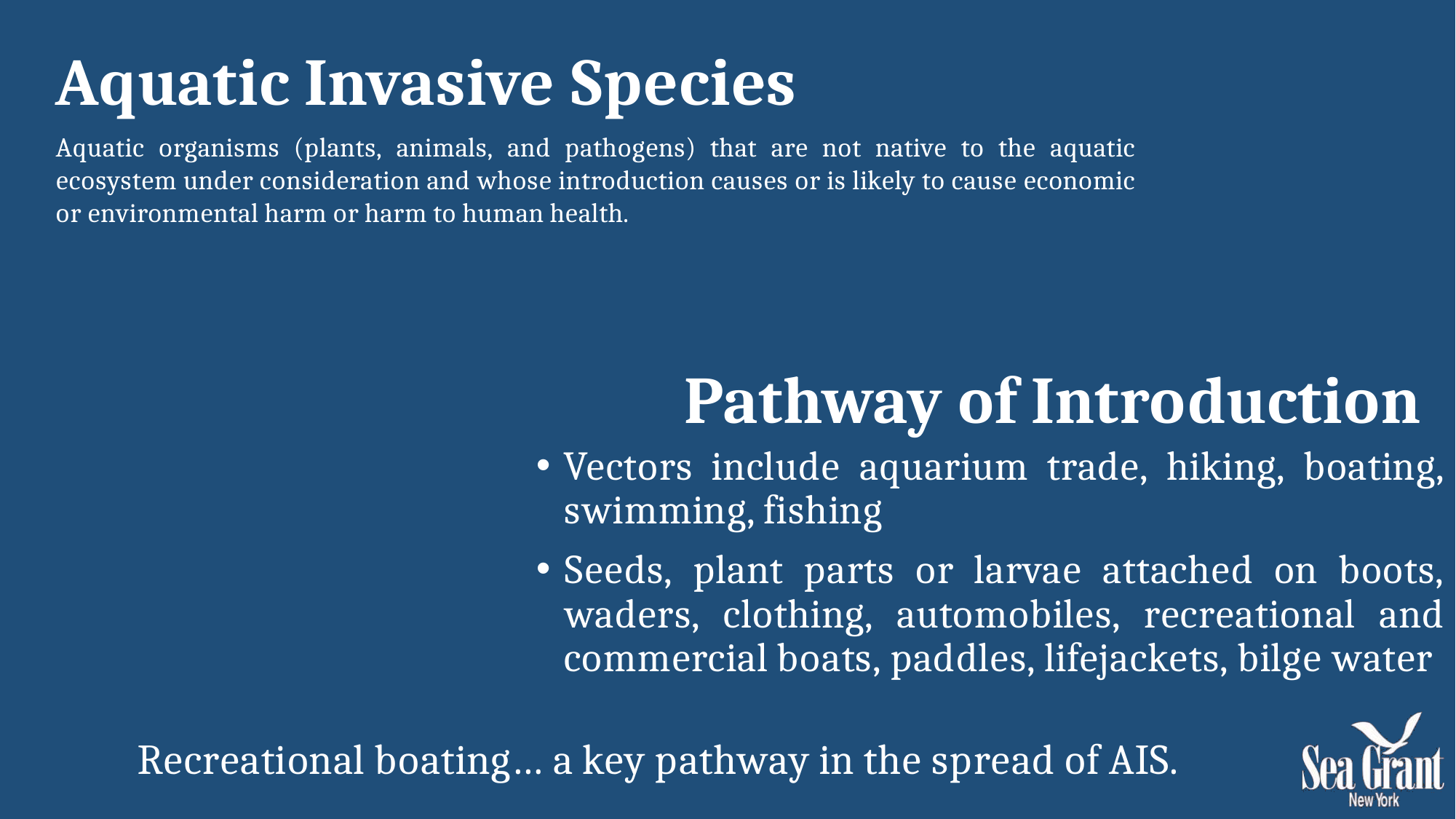

Aquatic Invasive Species
Aquatic organisms (plants, animals, and pathogens) that are not native to the aquatic ecosystem under consideration and whose introduction causes or is likely to cause economic or environmental harm or harm to human health.
Pathway of Introduction
Vectors include aquarium trade, hiking, boating, swimming, fishing
Seeds, plant parts or larvae attached on boots, waders, clothing, automobiles, recreational and commercial boats, paddles, lifejackets, bilge water
Recreational boating… a key pathway in the spread of AIS.